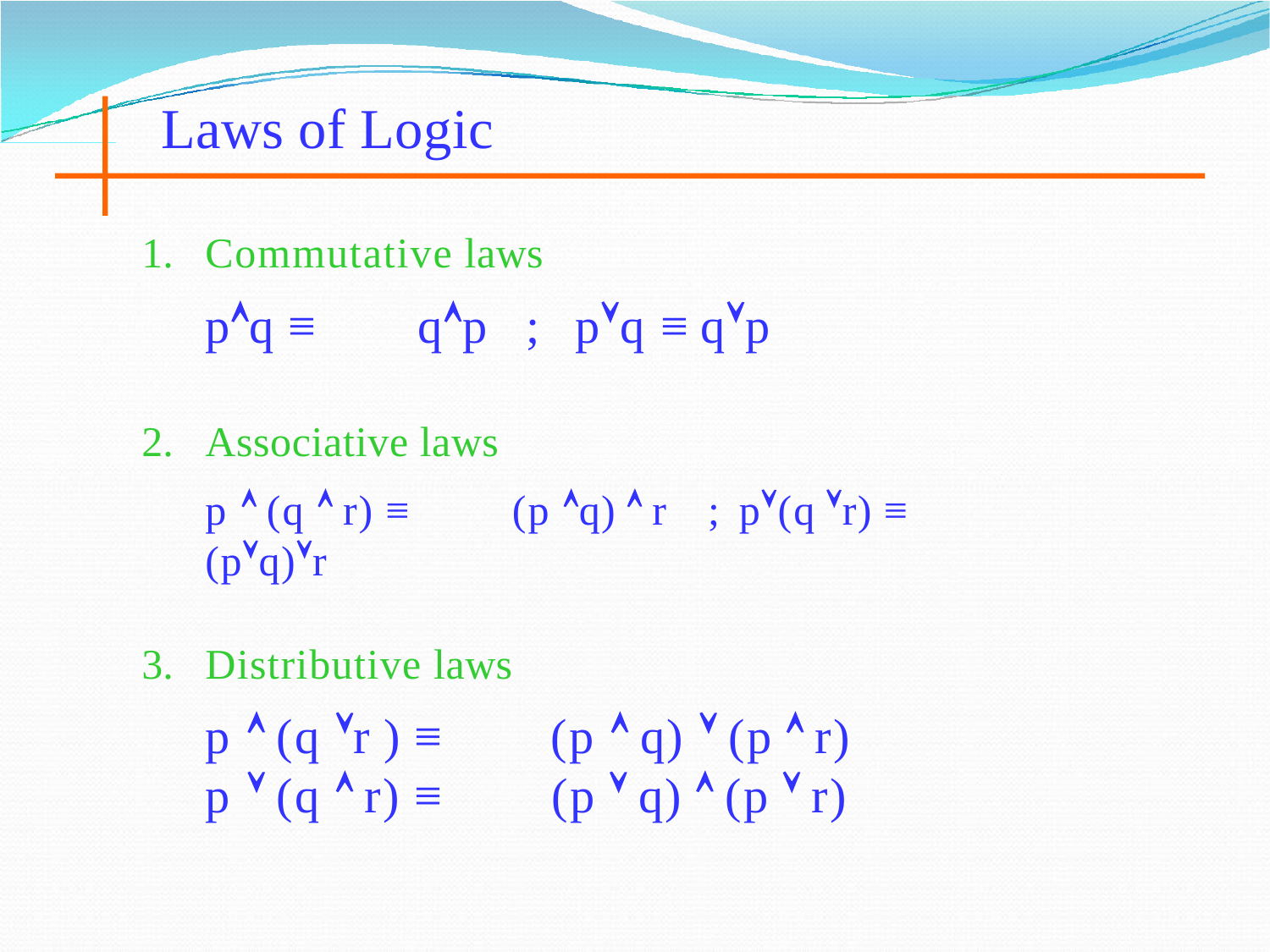

# Laws of Logic

Commutative laws
p∧q ≡	q∧p	;	p∨q ≡ q∨p

Associative laws
p ∧ (q ∧ r) ≡	(p ∧q) ∧ r	;	p∨(q ∨r) ≡	(p∨q)∨r

Distributive laws
p ∧ (q ∨r ) ≡	(p ∧ q) ∨ (p ∧ r)
p ∨ (q ∧ r) ≡	(p ∨ q) ∧ (p ∨ r)